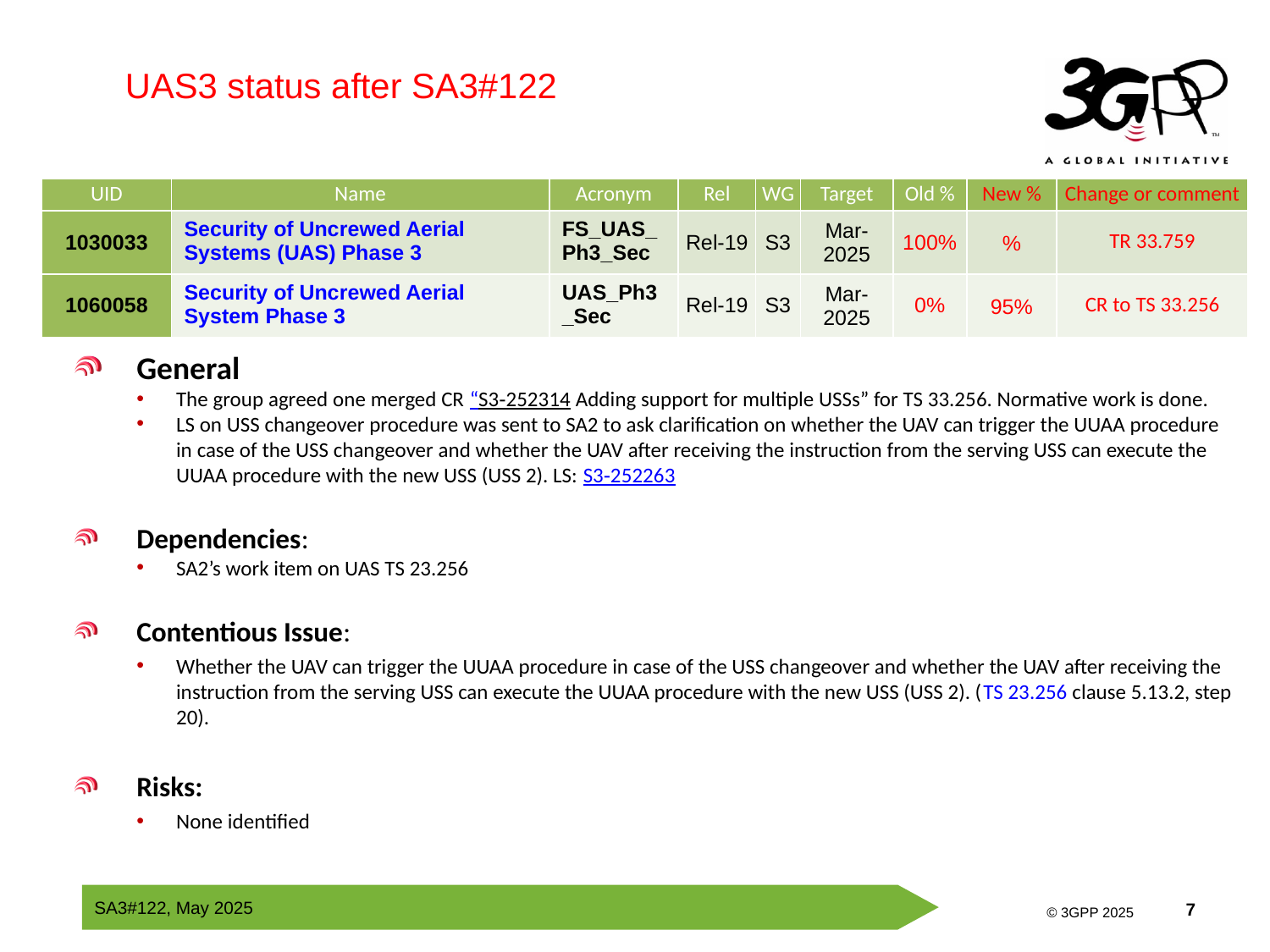

UAS3 status after SA3#122
| UID | Name | Acronym | Rel | WG | Target | Old % | New % | Change or comment |
| --- | --- | --- | --- | --- | --- | --- | --- | --- |
| 1030033 | Security of Uncrewed Aerial Systems (UAS) Phase 3 | FS\_UAS\_Ph3\_Sec | Rel-19 | S3 | Mar-2025 | 100% | % | TR 33.759 |
| 1060058 | Security of Uncrewed Aerial System Phase 3 | UAS\_Ph3\_Sec | Rel-19 | S3 | Mar-2025 | 0% | 95% | CR to TS 33.256 |
General
The group agreed one merged CR “S3‑252314 Adding support for multiple USSs” for TS 33.256. Normative work is done.
LS on USS changeover procedure was sent to SA2 to ask clarification on whether the UAV can trigger the UUAA procedure in case of the USS changeover and whether the UAV after receiving the instruction from the serving USS can execute the UUAA procedure with the new USS (USS 2). LS: S3‑252263

Dependencies:
SA2’s work item on UAS TS 23.256

Contentious Issue:
Whether the UAV can trigger the UUAA procedure in case of the USS changeover and whether the UAV after receiving the instruction from the serving USS can execute the UUAA procedure with the new USS (USS 2). (TS 23.256 clause 5.13.2, step 20).

Risks:
None identified